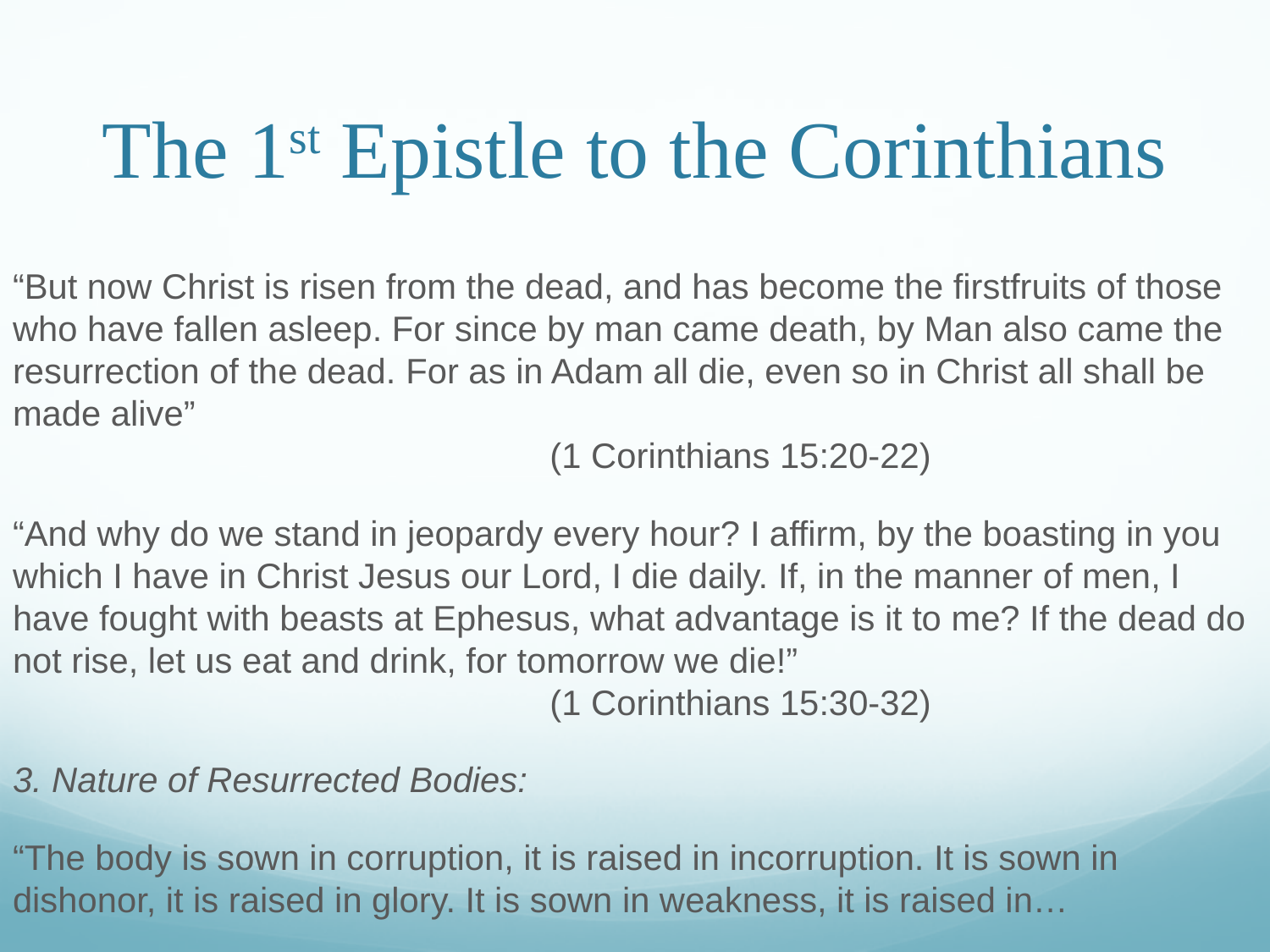

# The 1st Epistle to the Corinthians
“But now Christ is risen from the dead, and has become the firstfruits of those who have fallen asleep. For since by man came death, by Man also came the resurrection of the dead. For as in Adam all die, even so in Christ all shall be made alive”												   (1 Corinthians 15:20-22)
“And why do we stand in jeopardy every hour? I affirm, by the boasting in you which I have in Christ Jesus our Lord, I die daily. If, in the manner of men, I have fought with beasts at Ephesus, what advantage is it to me? If the dead do not rise, let us eat and drink, for tomorrow we die!”							   (1 Corinthians 15:30-32)
3. Nature of Resurrected Bodies:
“The body is sown in corruption, it is raised in incorruption. It is sown in dishonor, it is raised in glory. It is sown in weakness, it is raised in…